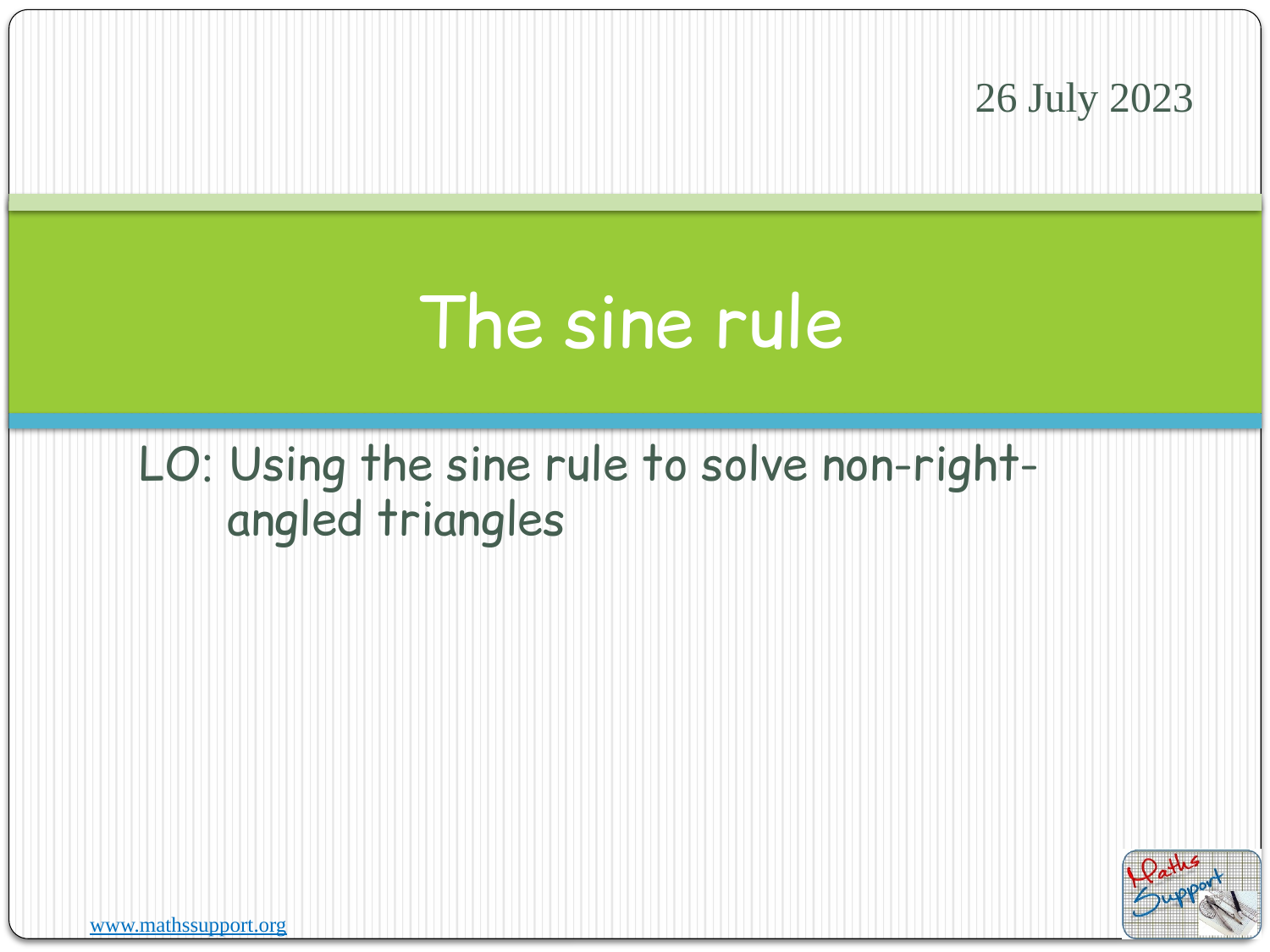

26 July 2023
# The sine rule
LO: Using the sine rule to solve non-right-angled triangles